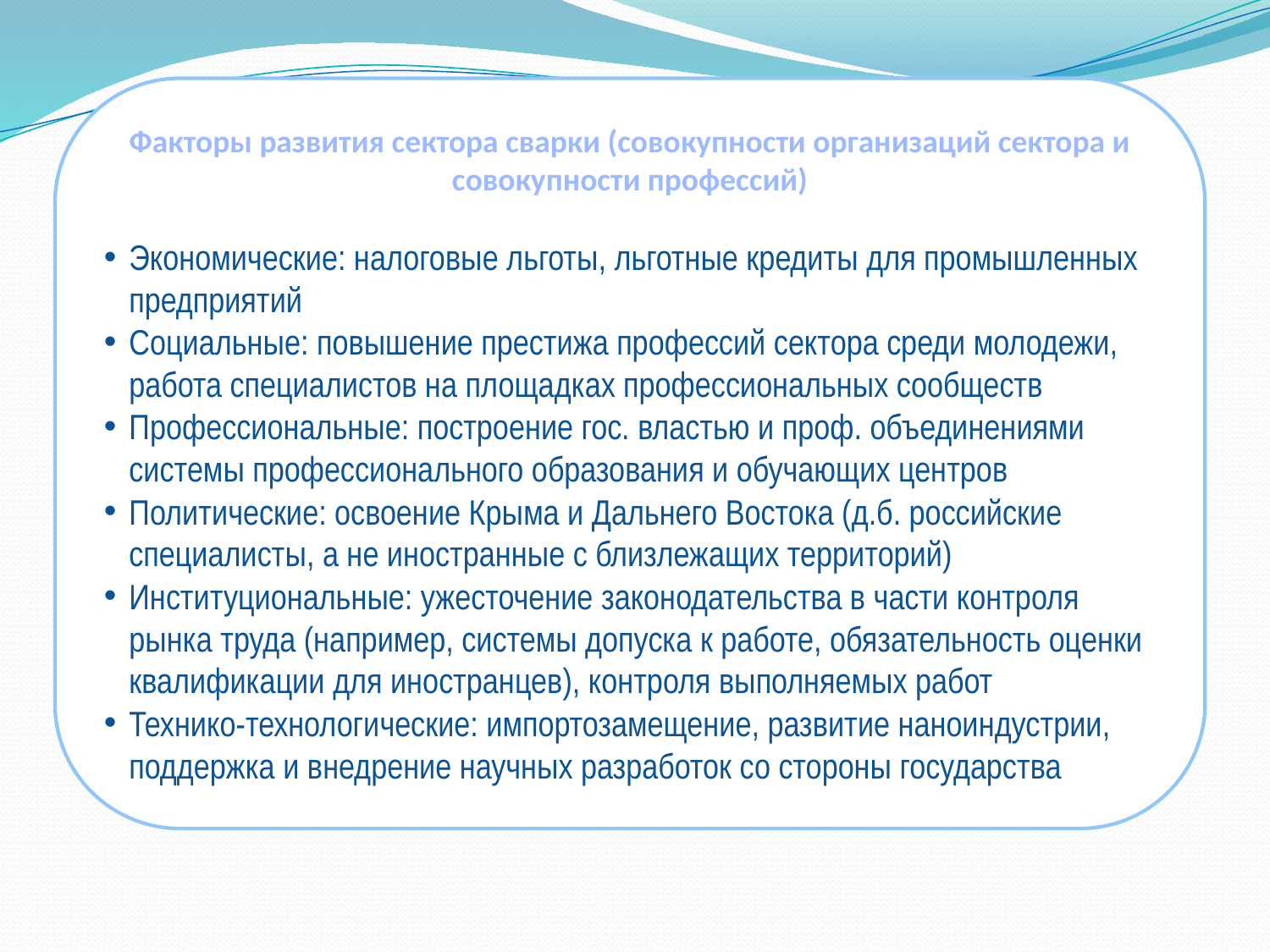

Факторы развития сектора сварки (совокупности организаций сектора и совокупности профессий)

Экономические: налоговые льготы, льготные кредиты для промышленных предприятий
Социальные: повышение престижа профессий сектора среди молодежи, работа специалистов на площадках профессиональных сообществ
Профессиональные: построение гос. властью и проф. объединениями системы профессионального образования и обучающих центров
Политические: освоение Крыма и Дальнего Востока (д.б. российские специалисты, а не иностранные с близлежащих территорий)
Институциональные: ужесточение законодательства в части контроля рынка труда (например, системы допуска к работе, обязательность оценки квалификации для иностранцев), контроля выполняемых работ
Технико-технологические: импортозамещение, развитие наноиндустрии, поддержка и внедрение научных разработок со стороны государства